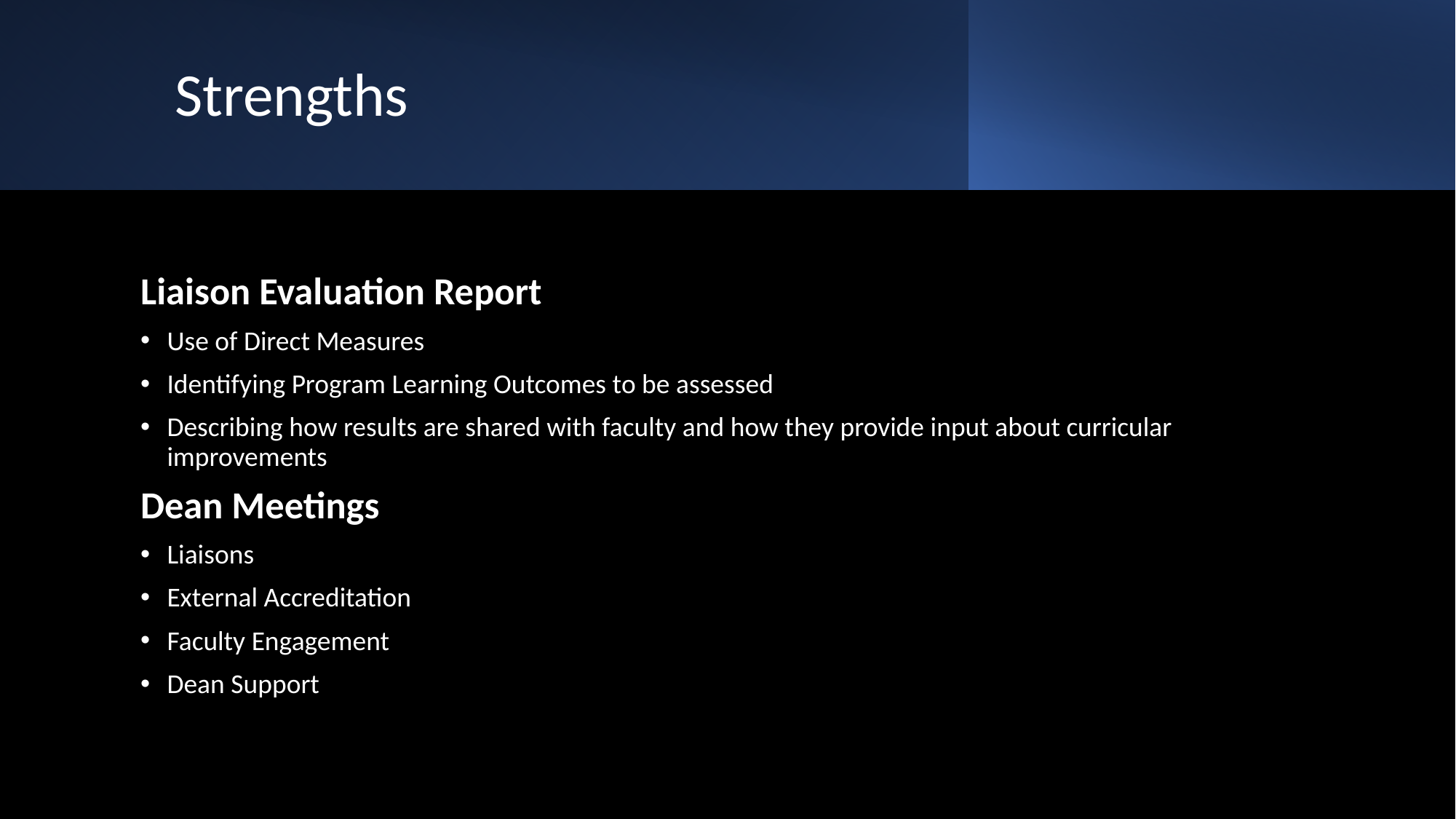

# Strengths
Liaison Evaluation Report
Use of Direct Measures
Identifying Program Learning Outcomes to be assessed
Describing how results are shared with faculty and how they provide input about curricular improvements
Dean Meetings
Liaisons
External Accreditation
Faculty Engagement
Dean Support